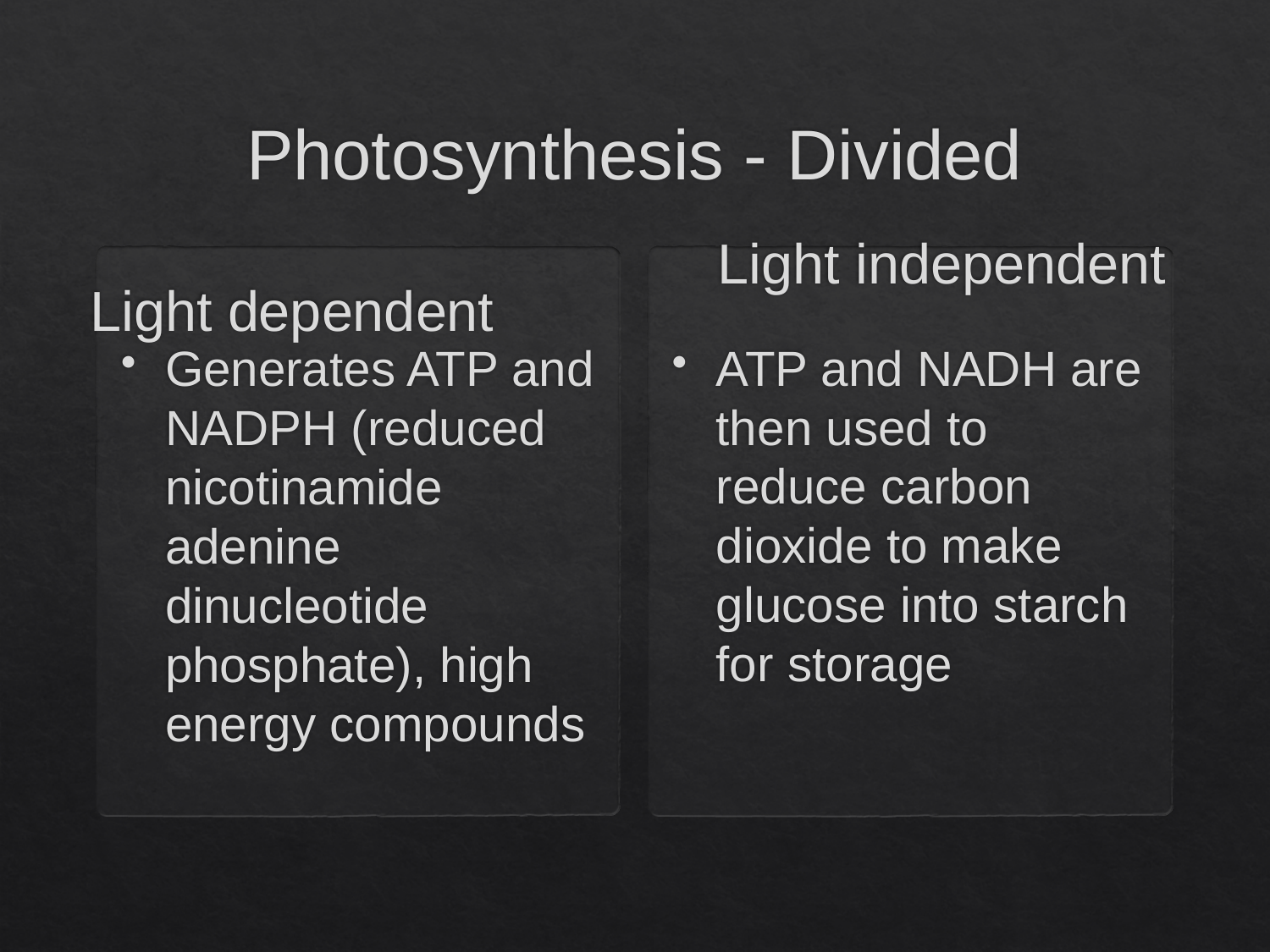

# Photosynthesis - Divided
Light independent
Light dependent
Generates ATP and NADPH (reduced nicotinamide adenine dinucleotide phosphate), high energy compounds

ATP and NADH are then used to reduce carbon dioxide to make glucose into starch for storage